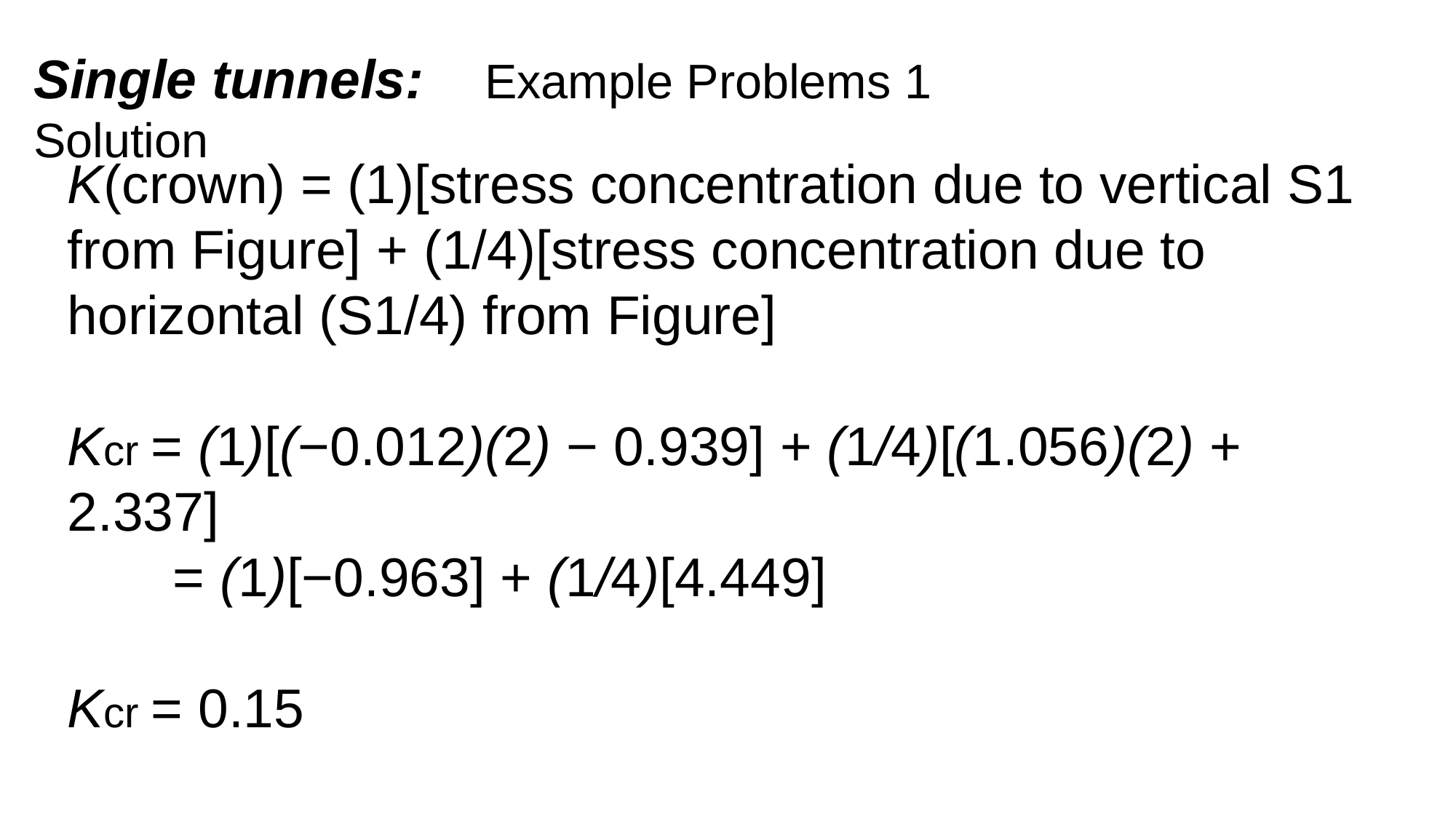

Single tunnels:    Example Problems 1 Solution
K(crown) = (1)[stress concentration due to vertical S1 from Figure] + (1/4)[stress concentration due to horizontal (S1/4) from Figure]

Kcr = (1)[(−0.012)(2) − 0.939] + (1/4)[(1.056)(2) + 2.337]
       = (1)[−0.963] + (1/4)[4.449]

Kcr = 0.15